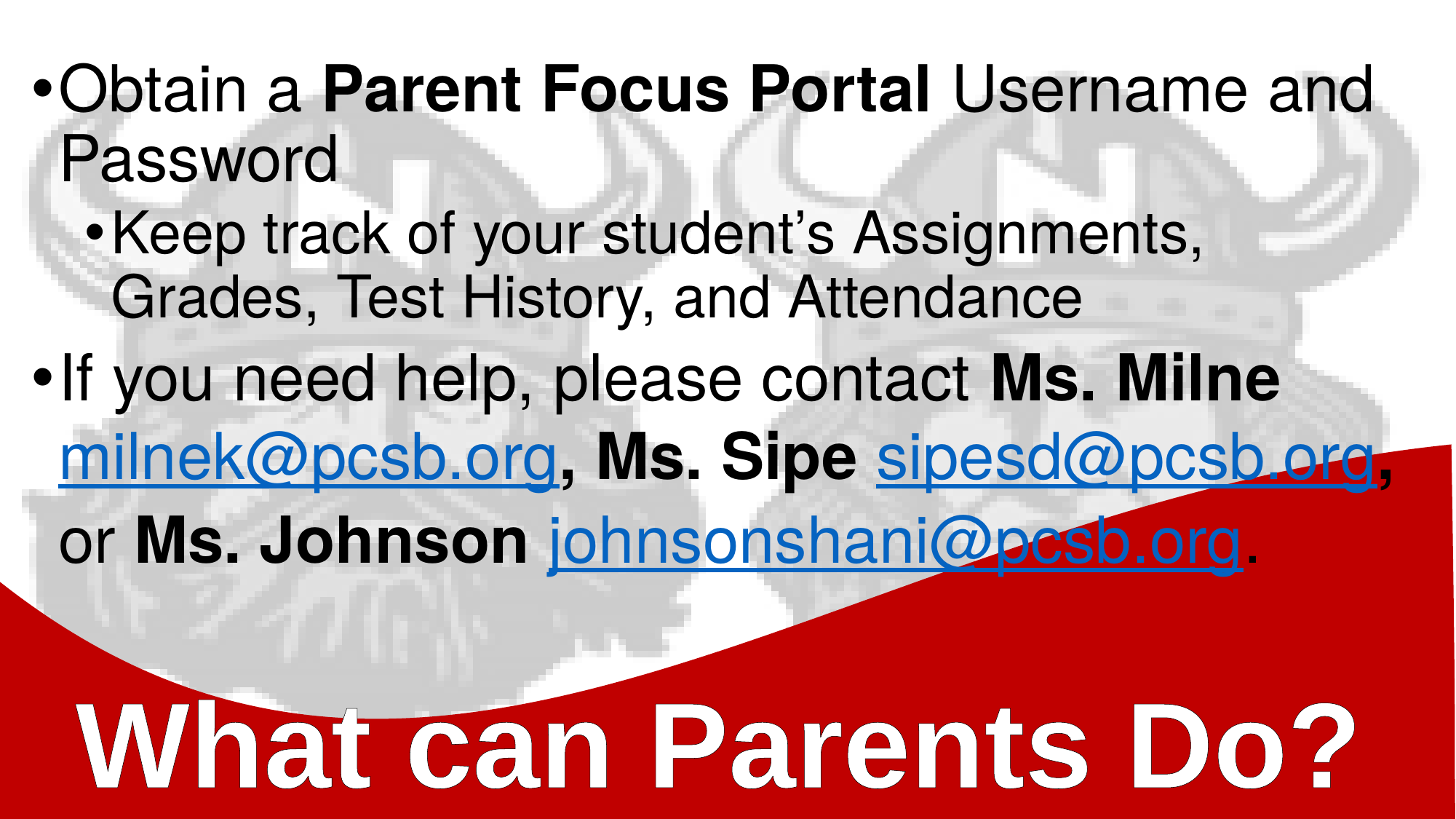

Obtain a Parent Focus Portal Username and Password
Keep track of your student’s Assignments, Grades, Test History, and Attendance
If you need help, please contact Ms. Milne milnek@pcsb.org, Ms. Sipe sipesd@pcsb.org, or Ms. Johnson johnsonshani@pcsb.org.

What can Parents Do?